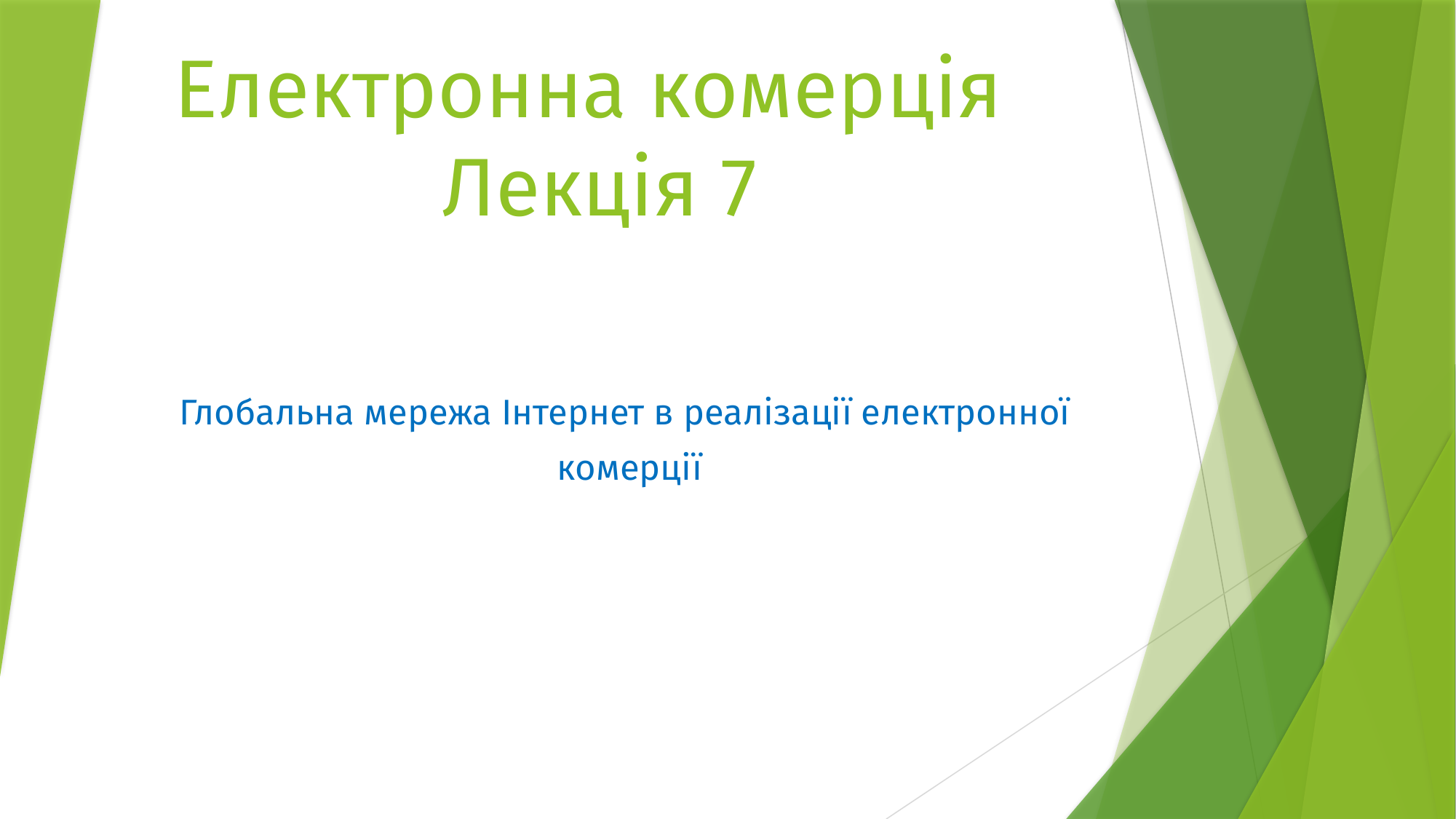

# Електронна комерція Лекція 7
Глобальна мережа Інтернет в реалізації електронної
комерції